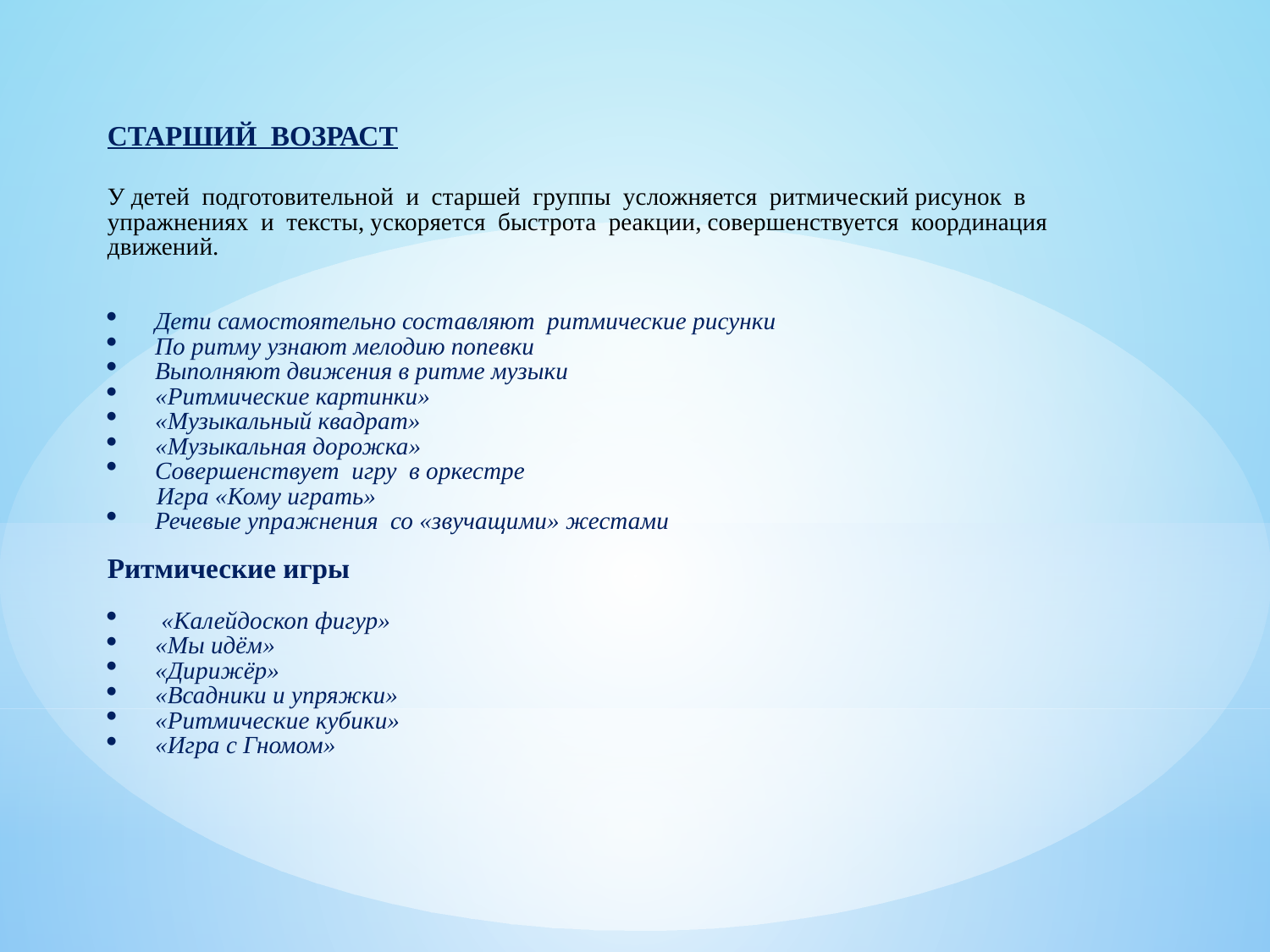

СТАРШИЙ  ВОЗРАСТ

У детей  подготовительной  и  старшей  группы  усложняется  ритмический рисунок  в упражнениях  и  тексты, ускоряется  быстрота  реакции, совершенствуется  координация  движений.

Дети самостоятельно составляют  ритмические рисунки
По ритму узнают мелодию попевки
Выполняют движения в ритме музыки
«Ритмические картинки»
«Музыкальный квадрат»
«Музыкальная дорожка»
Совершенствует  игру  в оркестре
        Игра «Кому играть»
Речевые упражнения  со «звучащими» жестами

Ритмические игры

 «Калейдоскоп фигур»
«Мы идём»
«Дирижёр»
«Всадники и упряжки»
«Ритмические кубики»
«Игра с Гномом»